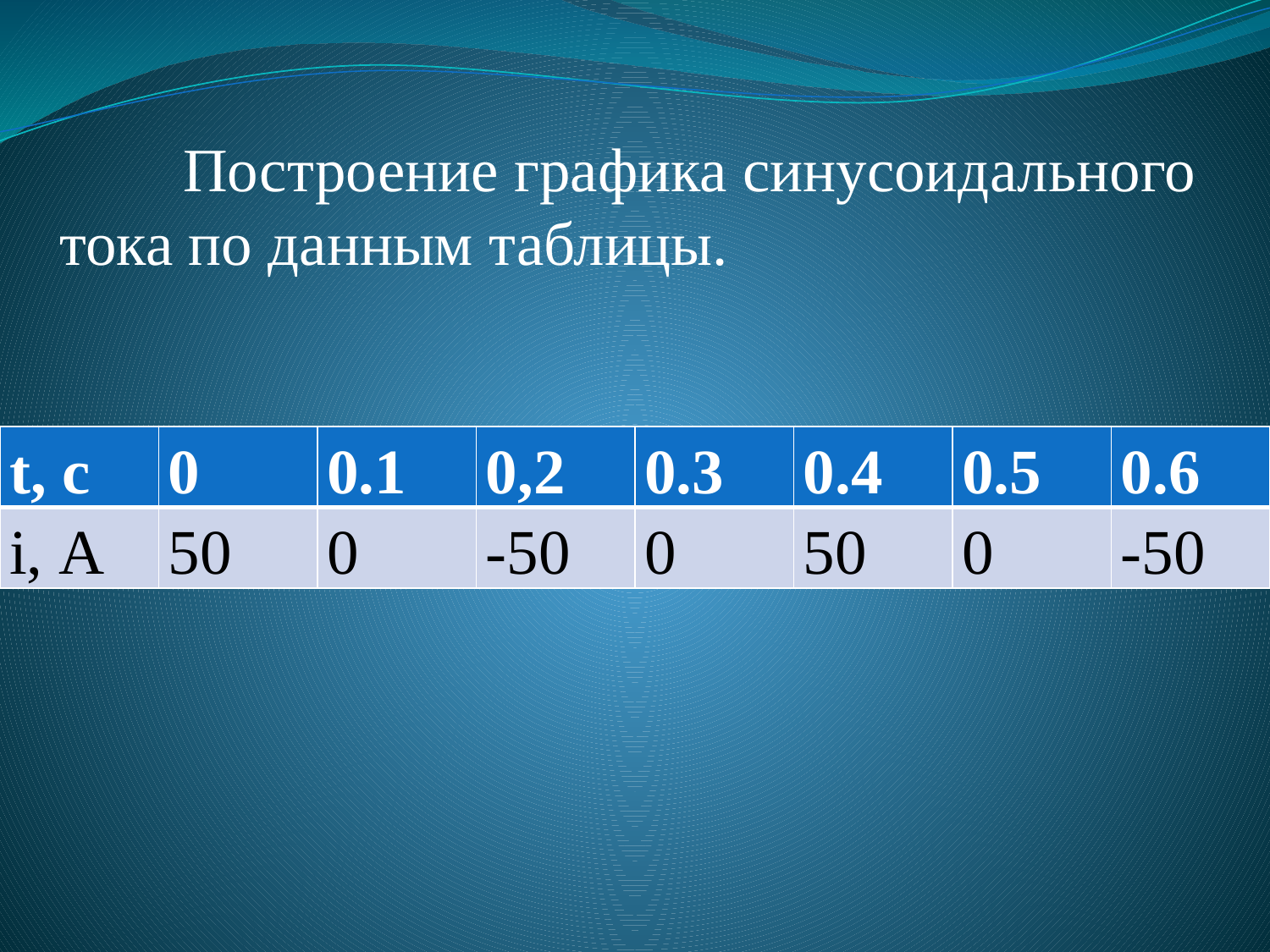

# Построение графика синусоидального тока по данным таблицы.
| t, c | 0 | 0.1 | 0,2 | 0.3 | 0.4 | 0.5 | 0.6 |
| --- | --- | --- | --- | --- | --- | --- | --- |
| i, А | 50 | 0 | -50 | 0 | 50 | 0 | -50 |